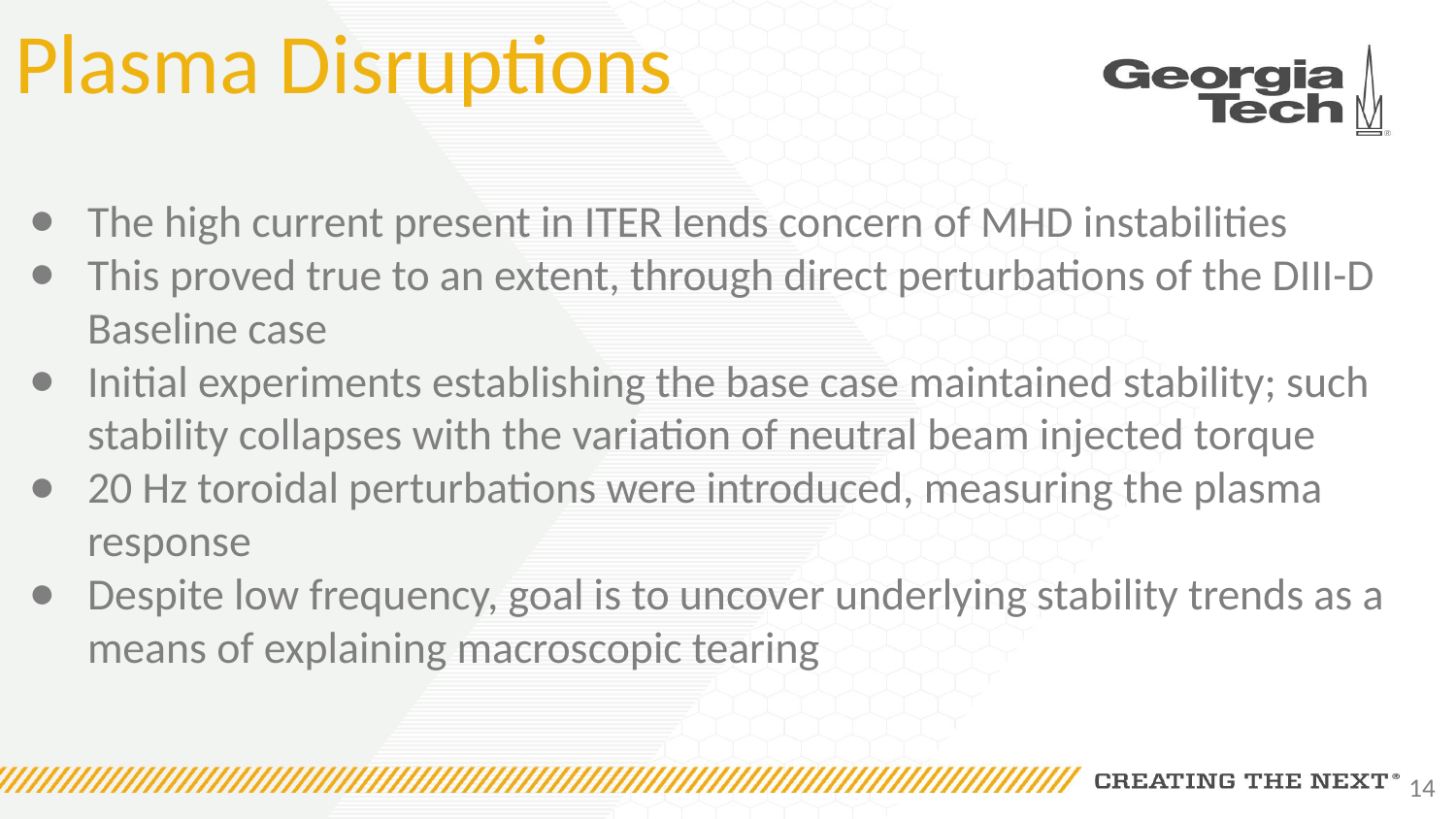

# Plasma Disruptions
The high current present in ITER lends concern of MHD instabilities
This proved true to an extent, through direct perturbations of the DIII-D Baseline case
Initial experiments establishing the base case maintained stability; such stability collapses with the variation of neutral beam injected torque
20 Hz toroidal perturbations were introduced, measuring the plasma response
Despite low frequency, goal is to uncover underlying stability trends as a means of explaining macroscopic tearing
14